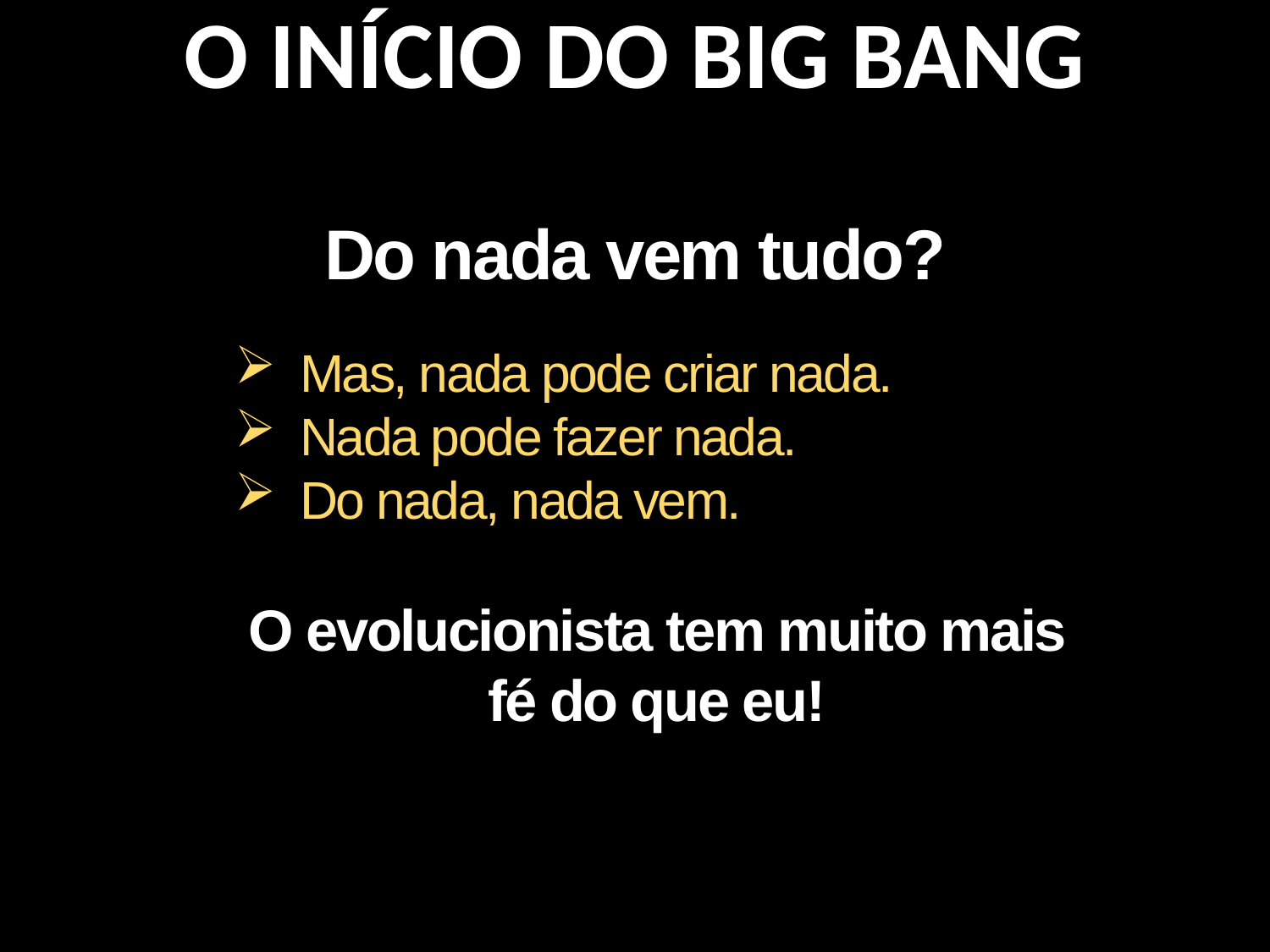

O INÍCIO DO BIG BANG
Do nada vem tudo?
Mas, nada pode criar nada.
Nada pode fazer nada.
Do nada, nada vem.

O evolucionista tem muito mais fé do que eu!